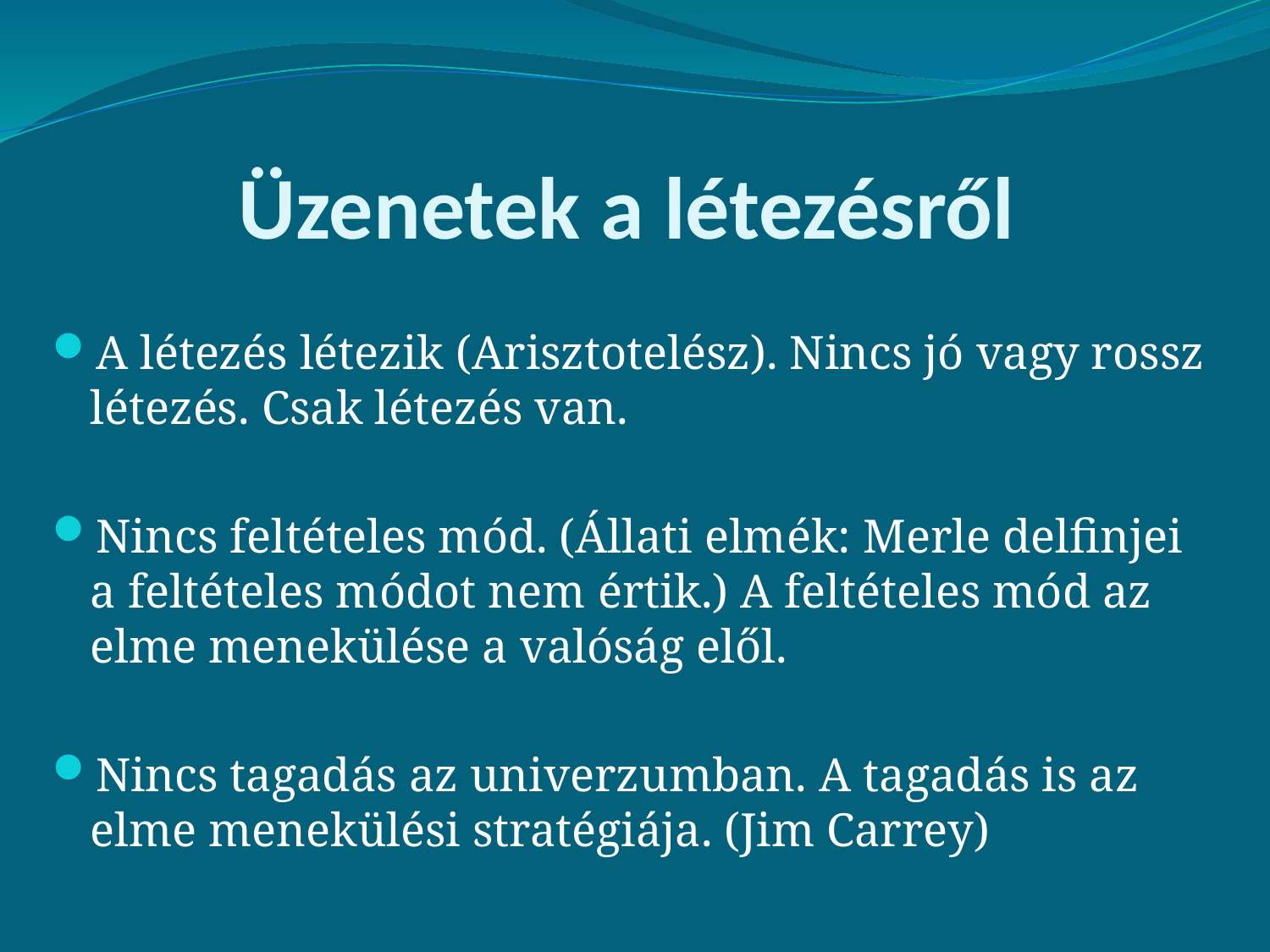

# Üzenetek a létezésről
A létezés létezik (Arisztotelész). Nincs jó vagy rossz létezés. Csak létezés van.

Nincs feltételes mód. (Állati elmék: Merle delfinjei a feltételes módot nem értik.) A feltételes mód az elme menekülése a valóság elől.

Nincs tagadás az univerzumban. A tagadás is az elme menekülési stratégiája. (Jim Carrey)